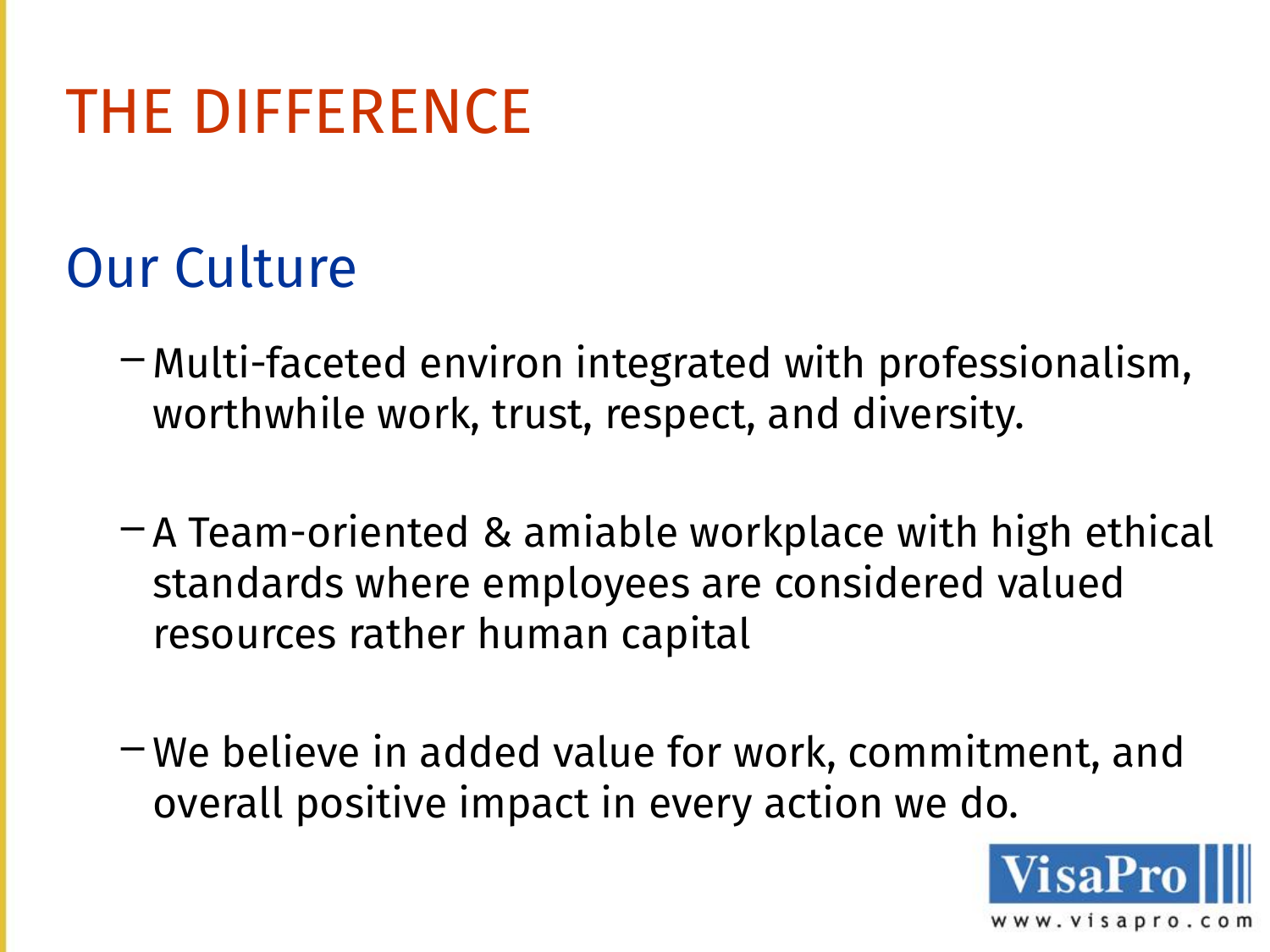

THE DIFFERENCE
Our Culture
Multi-faceted environ integrated with professionalism, worthwhile work, trust, respect, and diversity.

A Team-oriented & amiable workplace with high ethical standards where employees are considered valued resources rather human capital

We believe in added value for work, commitment, and overall positive impact in every action we do.